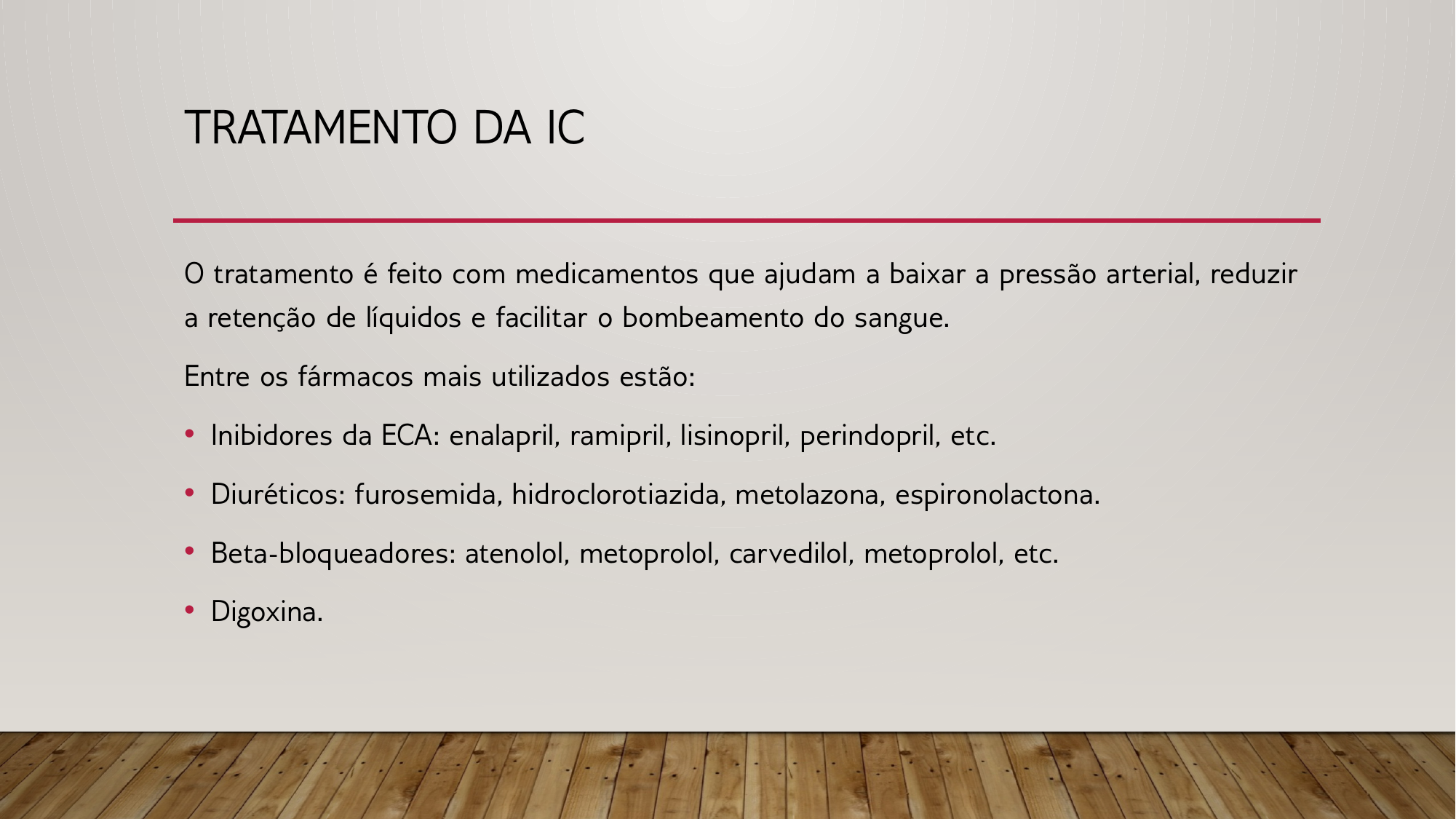

# Tratamento da ic
O tratamento é feito com medicamentos que ajudam a baixar a pressão arterial, reduzir a retenção de líquidos e facilitar o bombeamento do sangue.
Entre os fármacos mais utilizados estão:
Inibidores da ECA: enalapril, ramipril, lisinopril, perindopril, etc.
Diuréticos: furosemida, hidroclorotiazida, metolazona, espironolactona.
Beta-bloqueadores: atenolol, metoprolol, carvedilol, metoprolol, etc.
Digoxina.